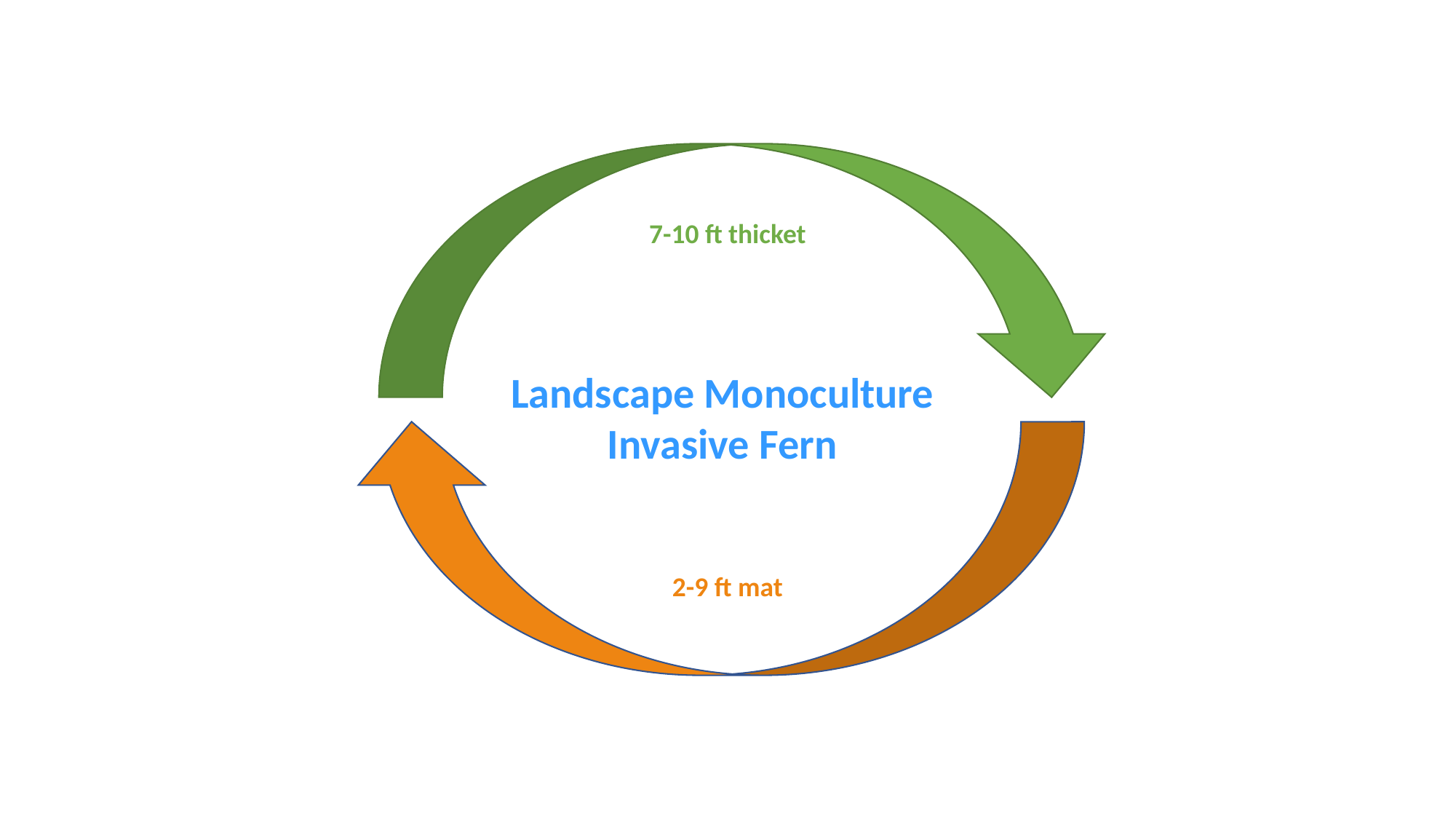

7-10 ft thicket
Landscape Monoculture
Invasive Fern

2-9 ft mat